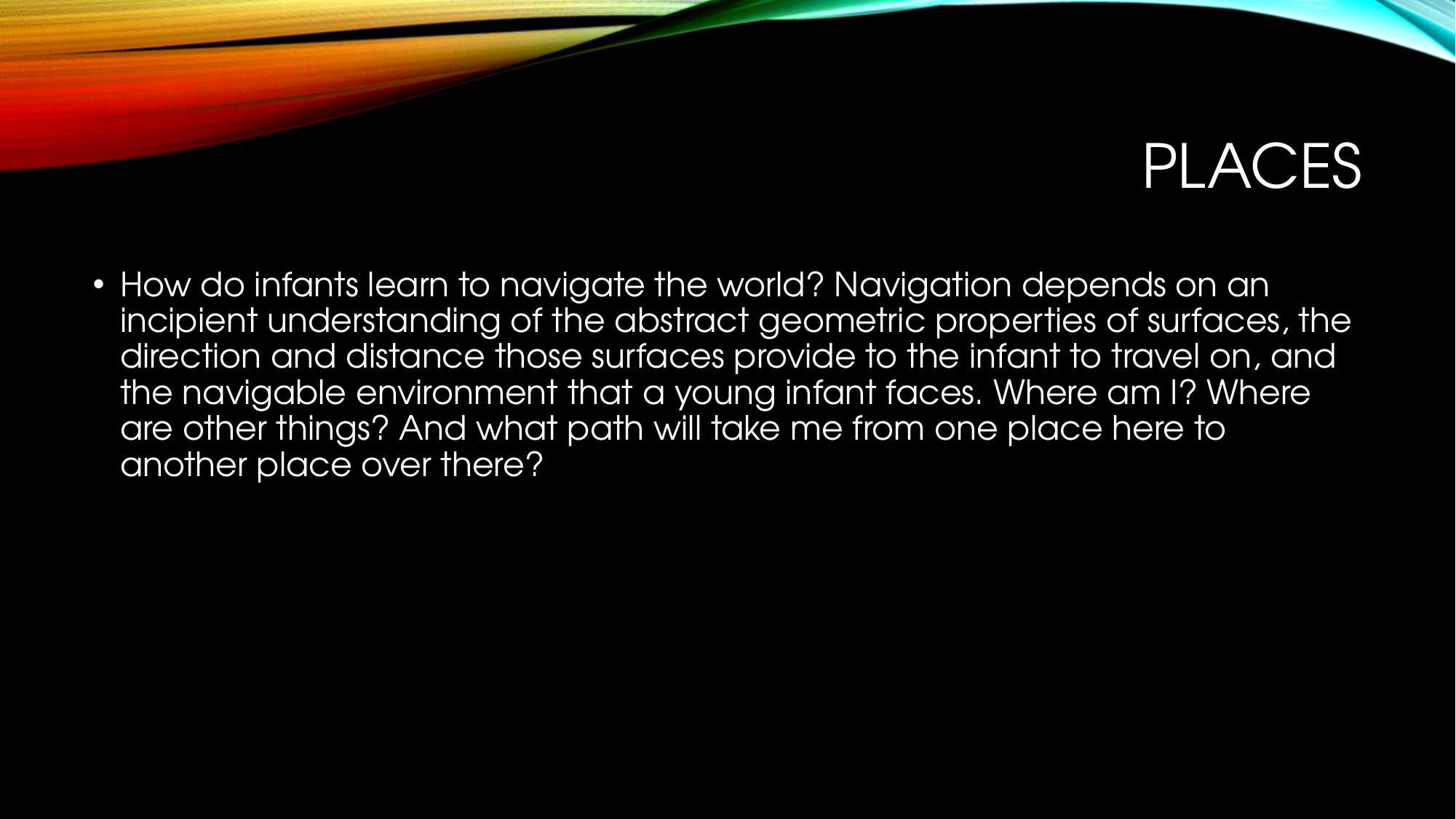

# Places
How do infants learn to navigate the world? Navigation depends on an incipient understanding of the abstract geometric properties of surfaces, the direction and distance those surfaces provide to the infant to travel on, and the navigable environment that a young infant faces. Where am I? Where are other things? And what path will take me from one place here to another place over there?